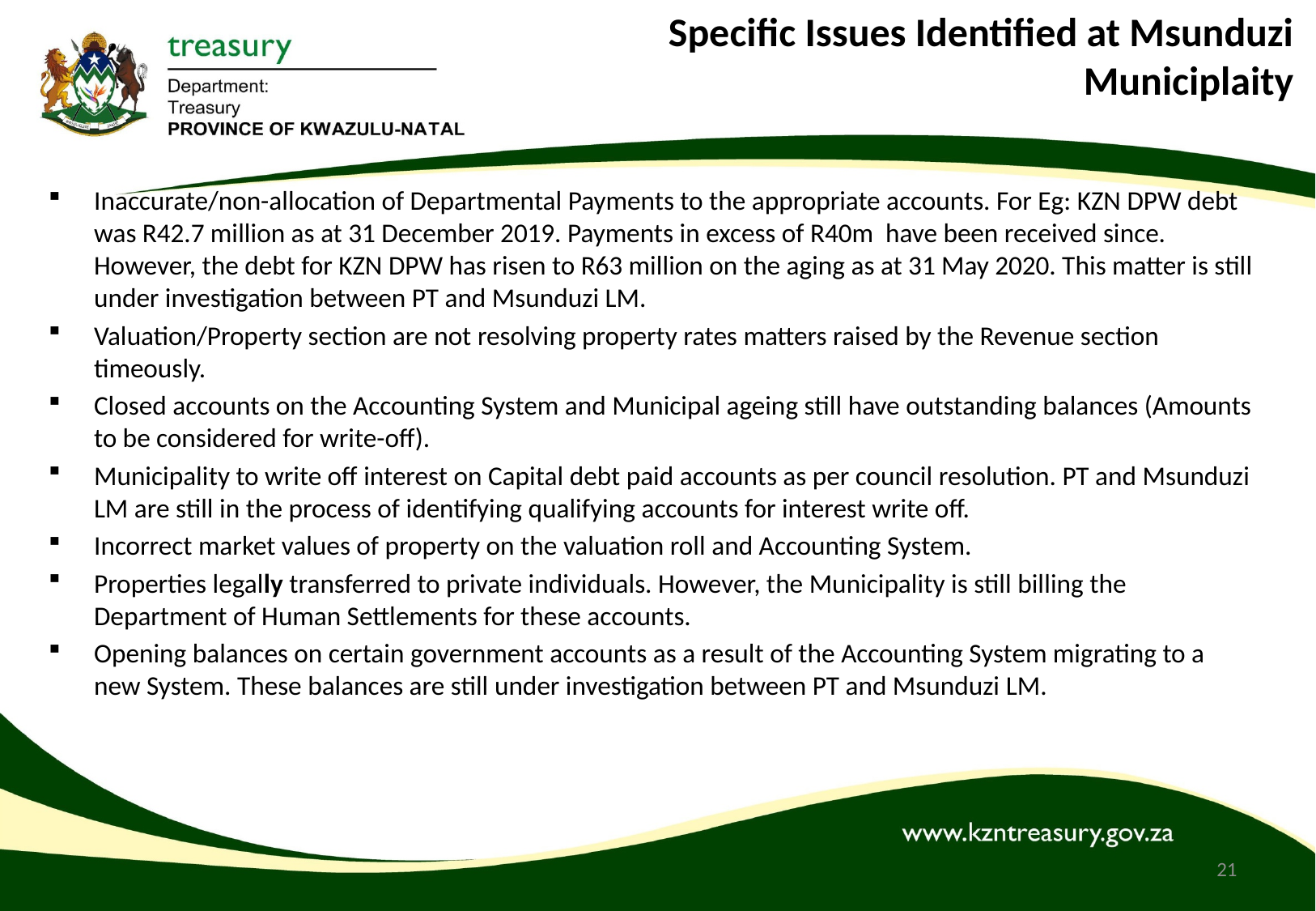

# Specific Issues Identified at Msunduzi Municiplaity
Inaccurate/non-allocation of Departmental Payments to the appropriate accounts. For Eg: KZN DPW debt was R42.7 million as at 31 December 2019. Payments in excess of R40m  have been received since. However, the debt for KZN DPW has risen to R63 million on the aging as at 31 May 2020. This matter is still under investigation between PT and Msunduzi LM.
Valuation/Property section are not resolving property rates matters raised by the Revenue section timeously.
Closed accounts on the Accounting System and Municipal ageing still have outstanding balances (Amounts to be considered for write-off).
Municipality to write off interest on Capital debt paid accounts as per council resolution. PT and Msunduzi LM are still in the process of identifying qualifying accounts for interest write off.
Incorrect market values of property on the valuation roll and Accounting System.
Properties legally transferred to private individuals. However, the Municipality is still billing the Department of Human Settlements for these accounts.
Opening balances on certain government accounts as a result of the Accounting System migrating to a new System. These balances are still under investigation between PT and Msunduzi LM.

21